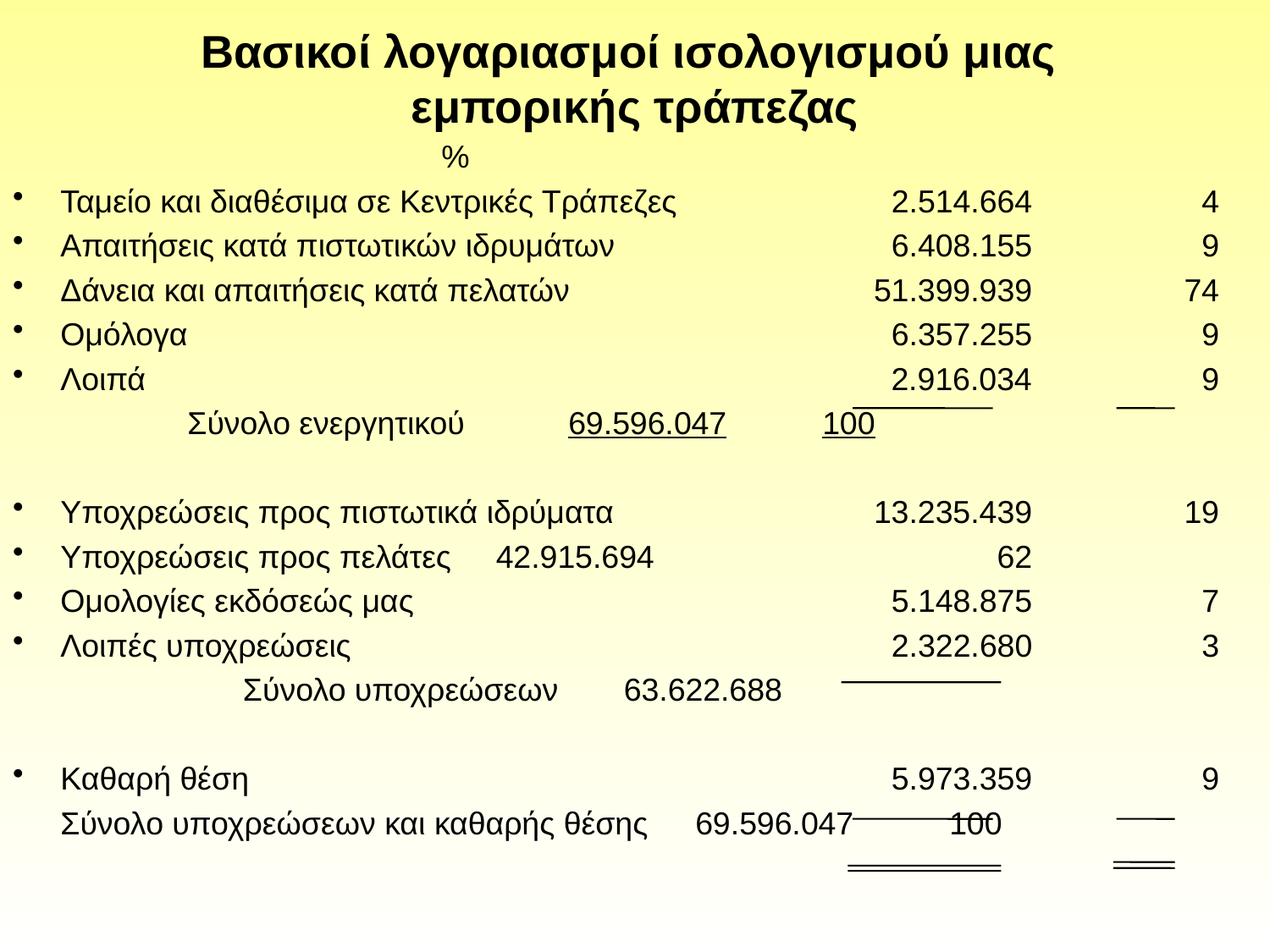

# Βασικοί λογαριασμοί ισολογισμού μιας εμπορικής τράπεζας
				%
Ταμείο και διαθέσιμα σε Κεντρικές Τράπεζες	2.514.664	4
Απαιτήσεις κατά πιστωτικών ιδρυμάτων	6.408.155	9
Δάνεια και απαιτήσεις κατά πελατών	51.399.939	74
Ομόλογα		6.357.255	9
Λοιπά 		          2.916.034	9
		Σύνολο ενεργητικού	69.596.047	100

Υποχρεώσεις προς πιστωτικά ιδρύματα	13.235.439	19
Υποχρεώσεις προς πελάτες	42.915.694	62
Ομολογίες εκδόσεώς μας		5.148.875	7
Λοιπές υποχρεώσεις		 2.322.680	3
		Σύνολο υποχρεώσεων	63.622.688

Καθαρή θέση		5.973.359	9
	Σύνολο υποχρεώσεων και καθαρής θέσης	69.596.047	100